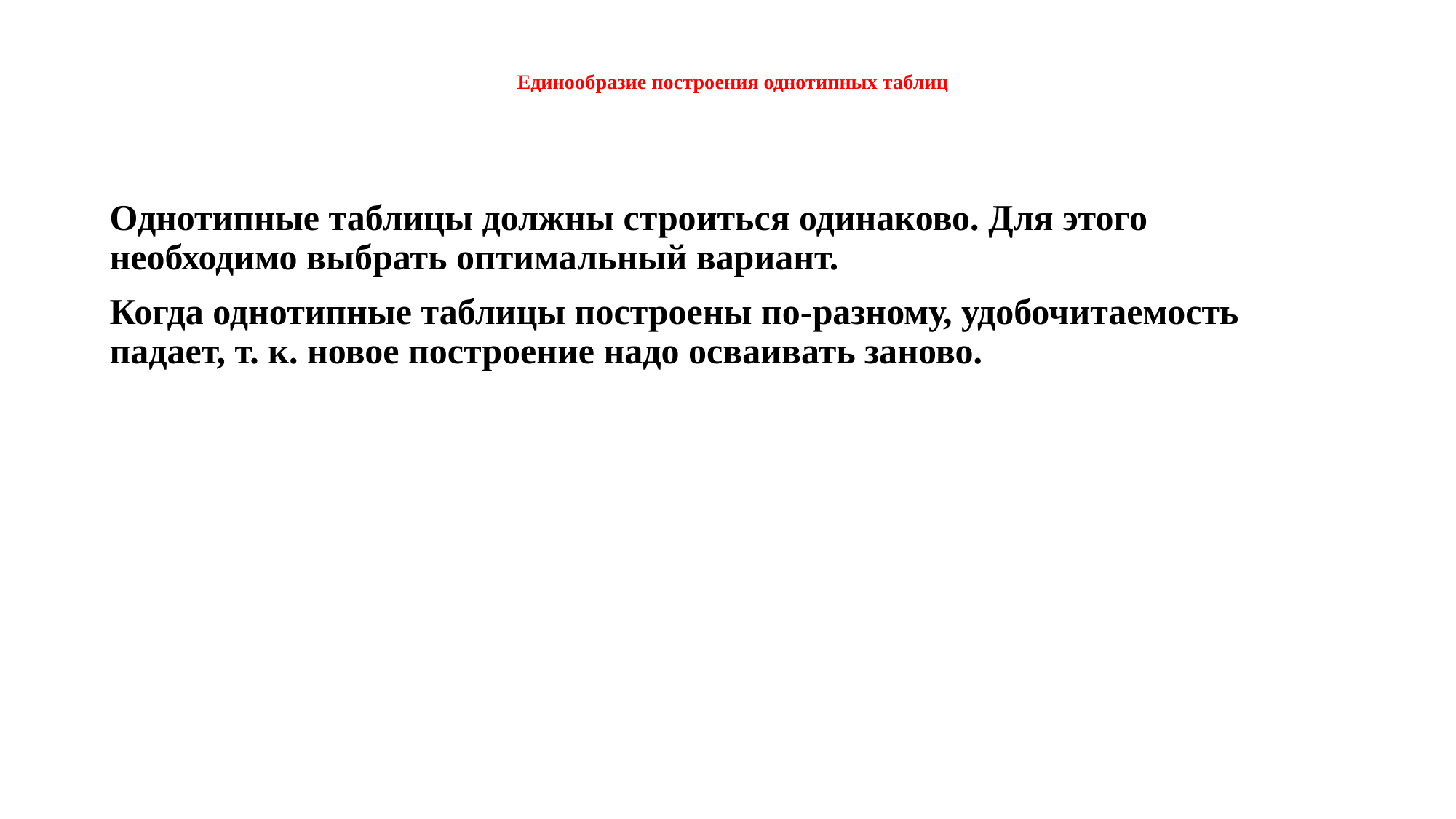

# Единообразие построения однотипных таблиц
Однотипные таблицы должны строиться одинаково. Для этого необходимо выбрать оптимальный вариант.
Когда однотипные таблицы построены по-разному, удобочитаемость падает, т. к. новое построение надо осваивать заново.